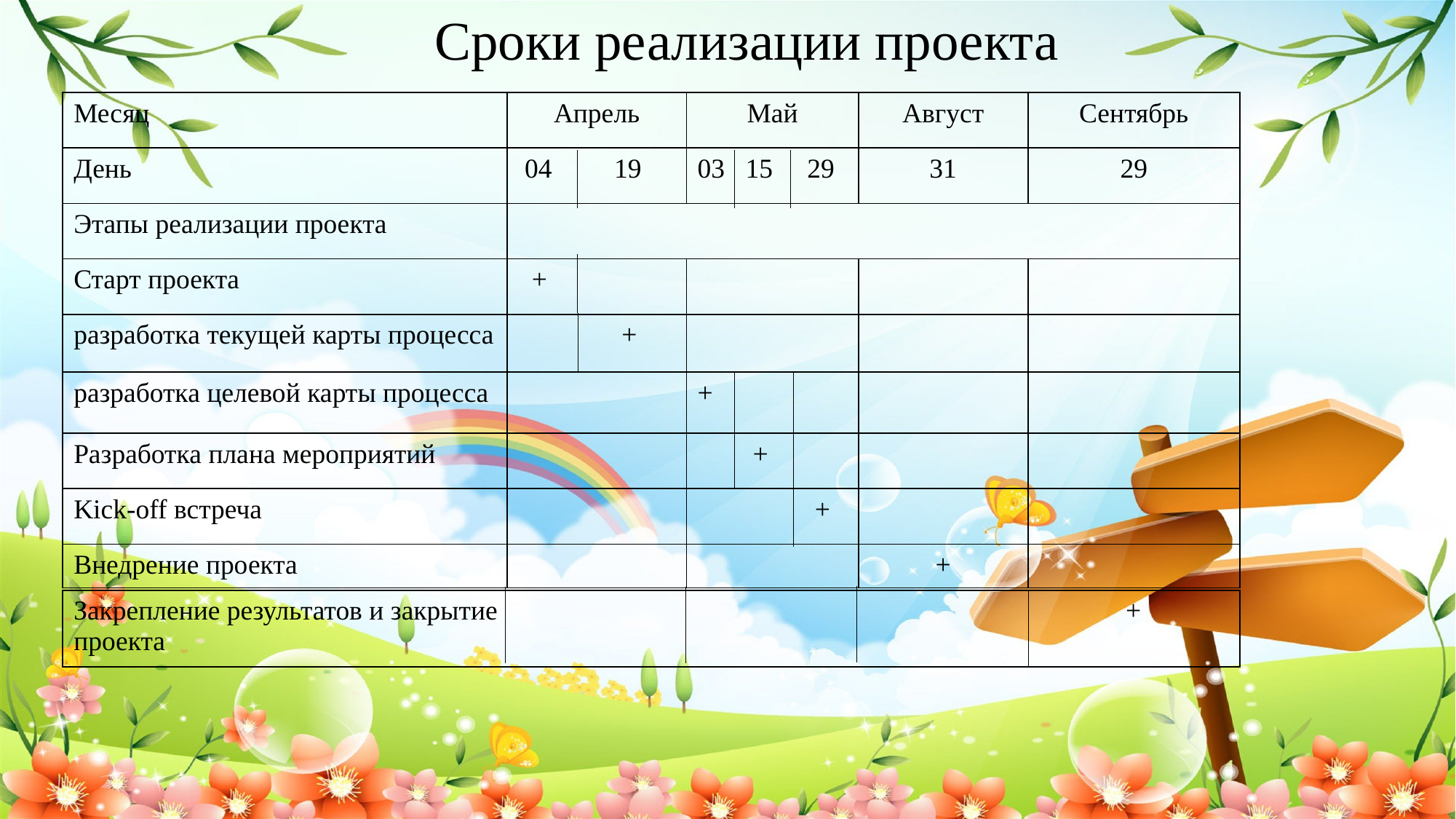

Сроки реализации проекта
| Месяц | Апрель | Май | Август | Сентябрь |
| --- | --- | --- | --- | --- |
| День | 04 19 | 03 15 29 | 31 | 29 |
| Этапы реализации проекта |  |  |  |  |
| Старт проекта | + |  |  |  |
| разработка текущей карты процесса | + |  |  |  |
| разработка целевой карты процесса |  | + |  |  |
| Разработка плана мероприятий |  | + |  |  |
| Kick-off встреча |  | + |  |  |
| Внедрение проекта |  |  | + |  |
| Закрепление результатов и закрытие + проекта |
| --- |